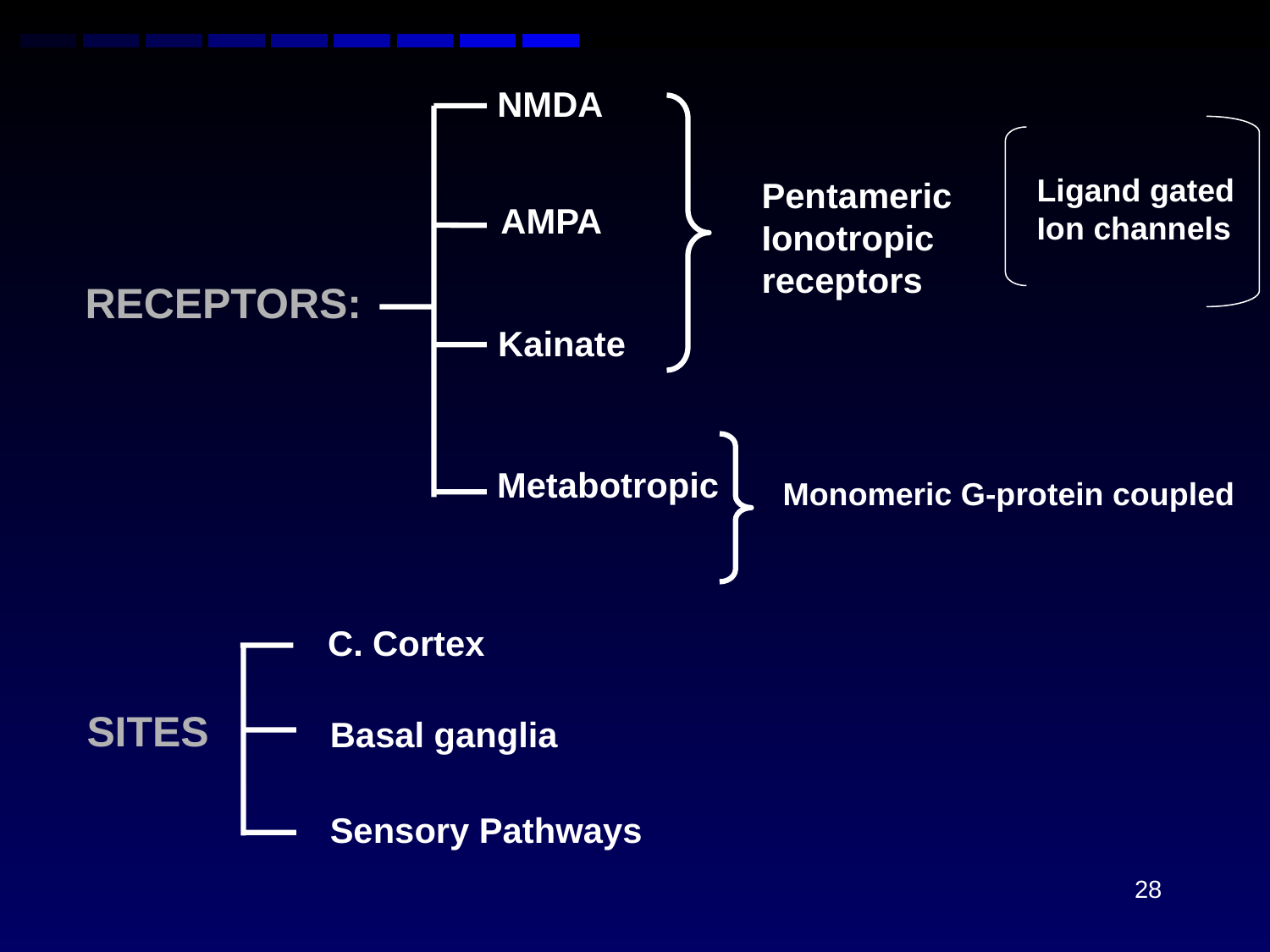

NMDA

Ligand gated
Ion channels
Pentameric
Ionotropic
receptors
AMPA

RECEPTORS:

Kainate

Metabotropic
Monomeric G-protein coupled

C. Cortex

SITES
Basal ganglia

Sensory Pathways

28